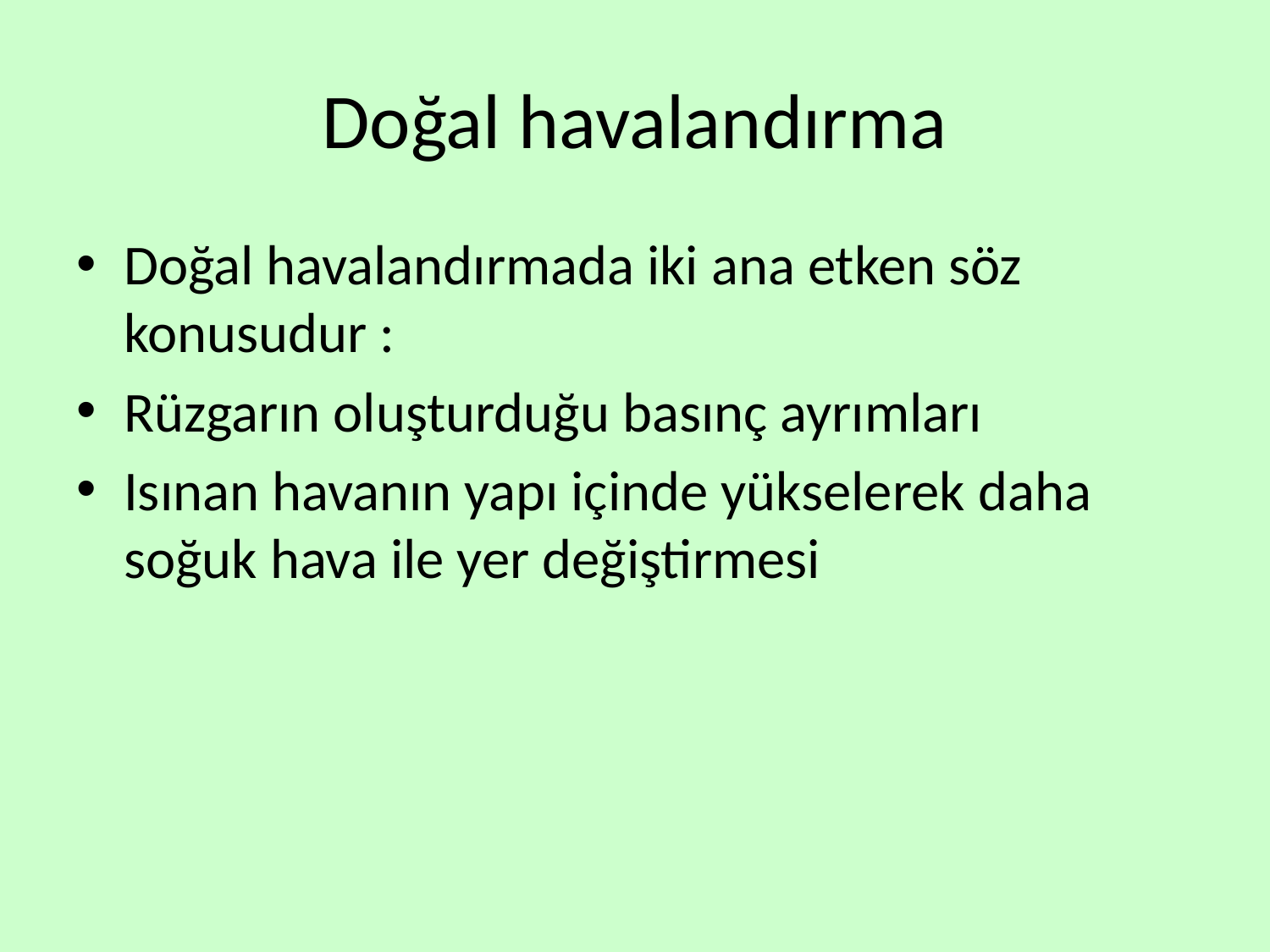

# Doğal havalandırma
Doğal havalandırmada iki ana etken söz konusudur :
Rüzgarın oluşturduğu basınç ayrımları
Isınan havanın yapı içinde yükselerek daha soğuk hava ile yer değiştirmesi